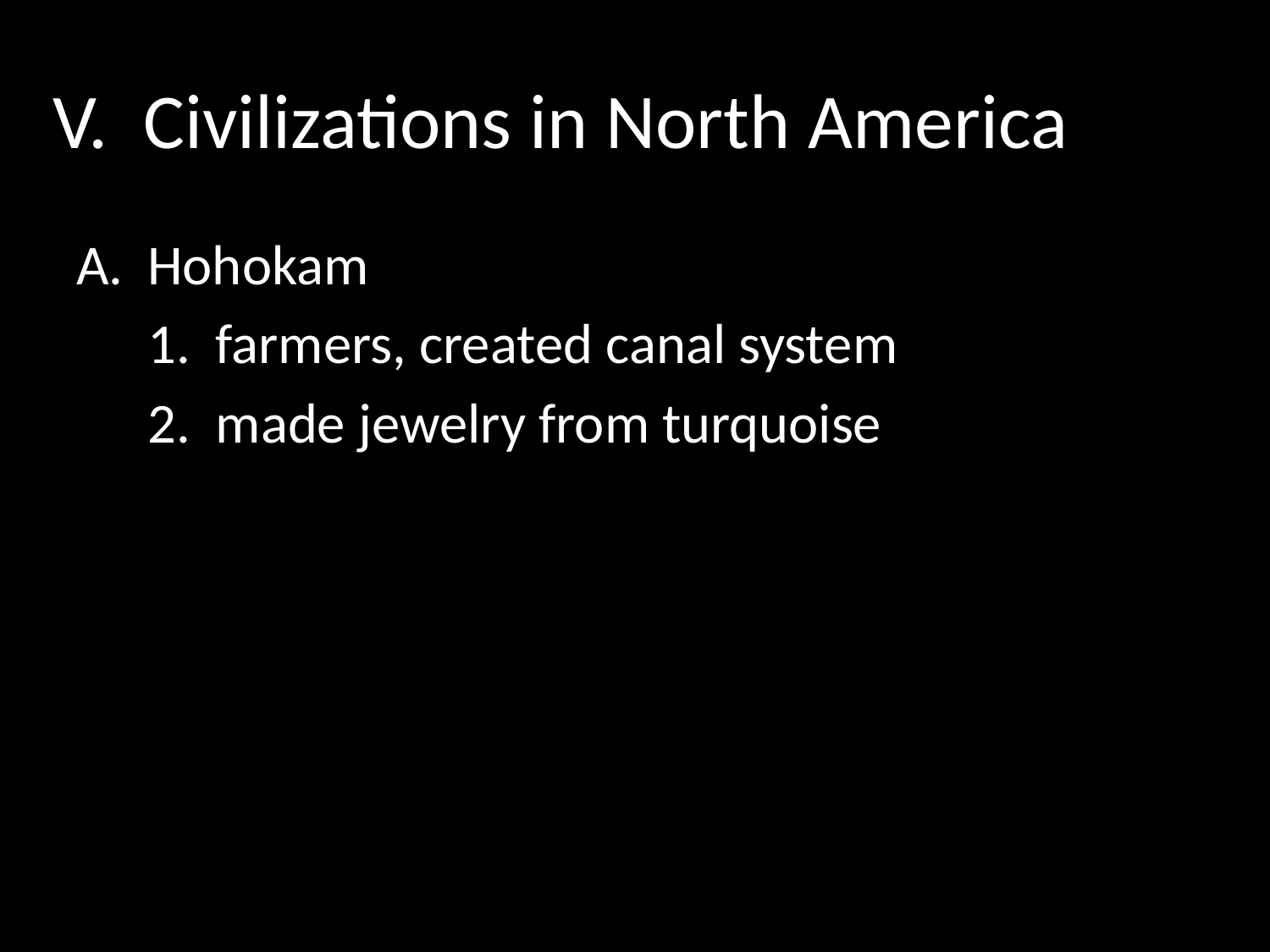

# V.  Civilizations in North America
Hohokam
	1.  farmers, created canal system
	2.  made jewelry from turquoise